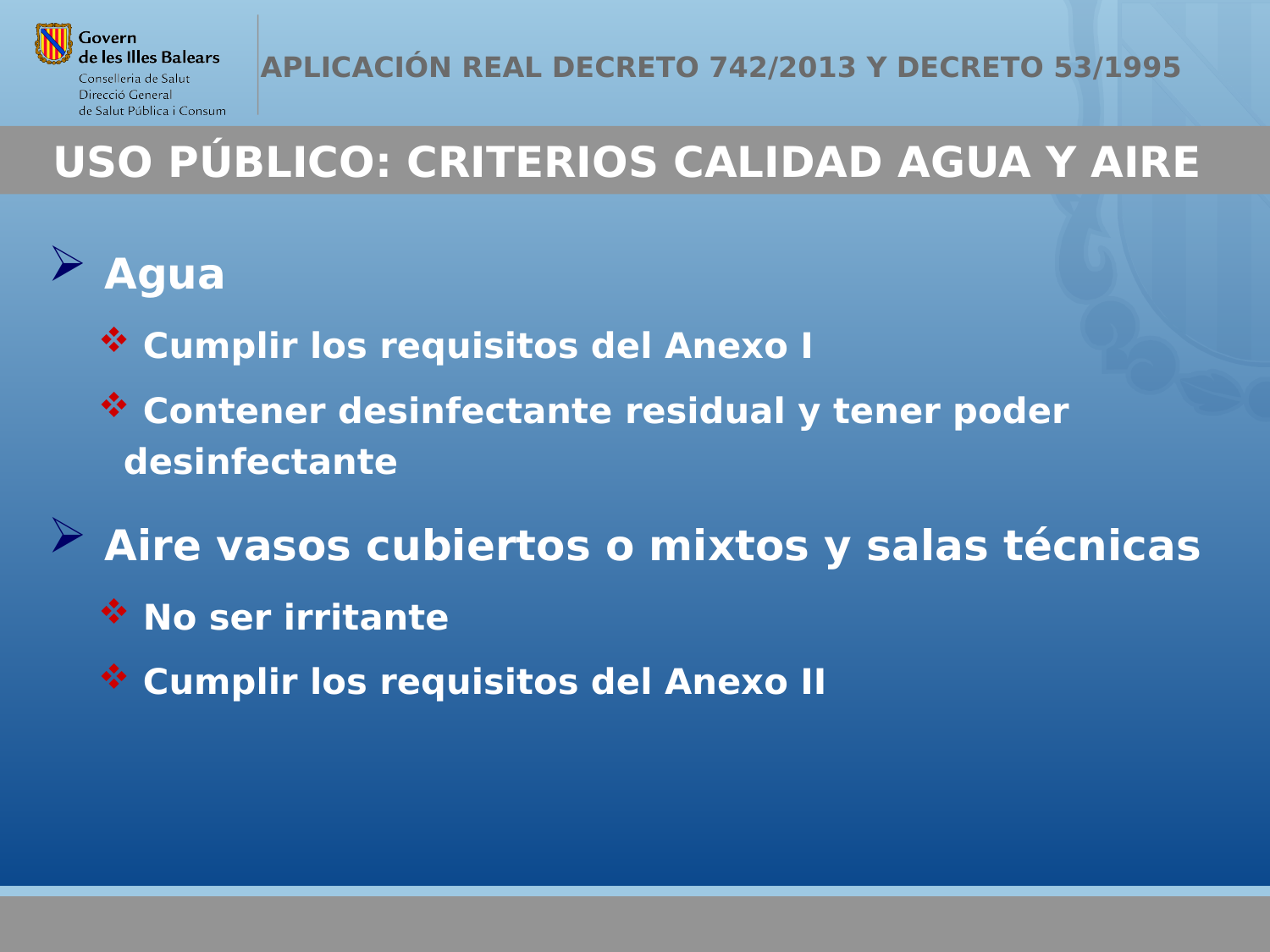

# USO PÚBLICO: CRITERIOS CALIDAD AGUA Y AIRE
 Agua
 Cumplir los requisitos del Anexo I
 Contener desinfectante residual y tener poder desinfectante
 Aire vasos cubiertos o mixtos y salas técnicas
 No ser irritante
 Cumplir los requisitos del Anexo II